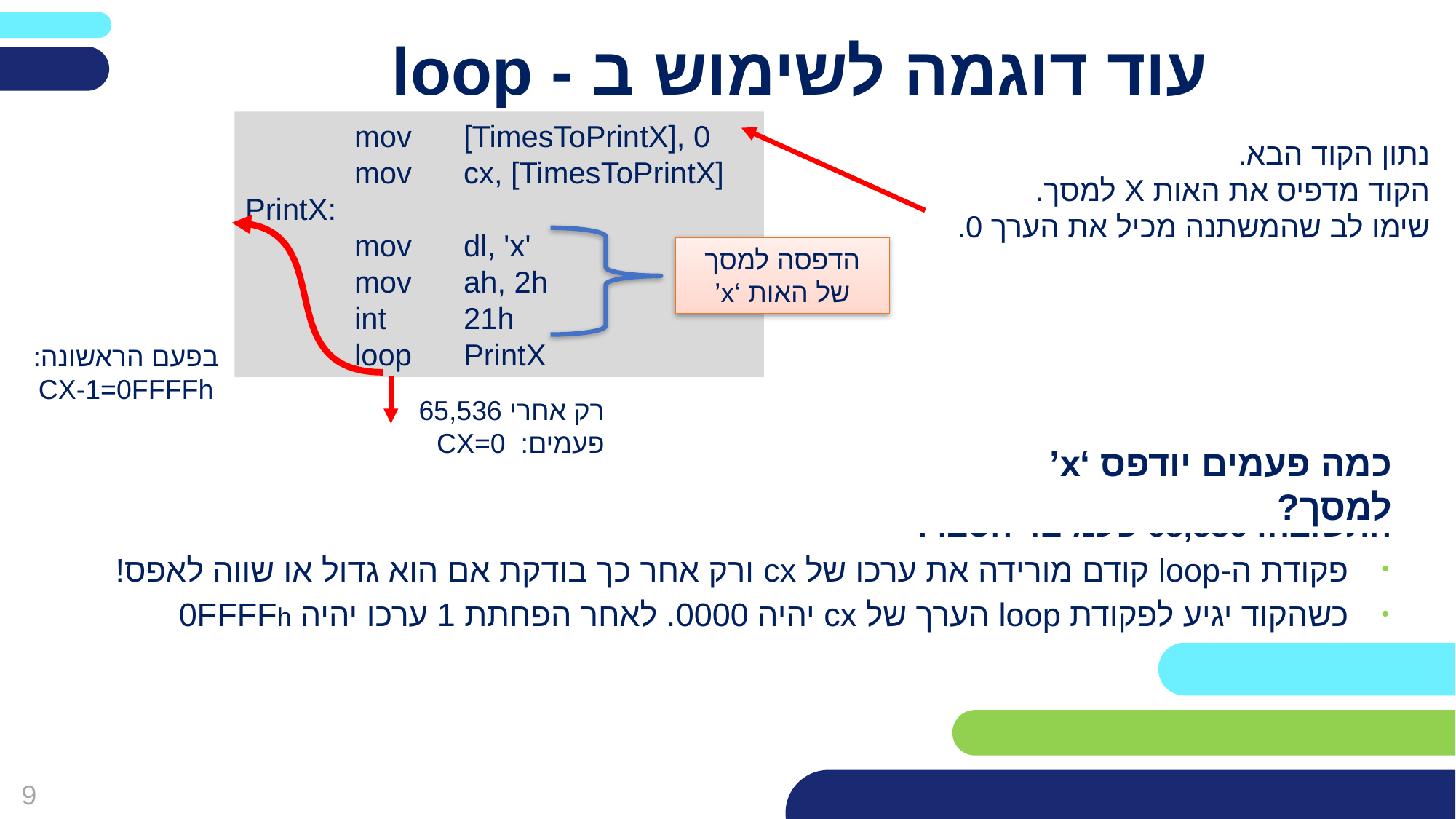

פריסה 2
(הפריסות שונות זו מזו במיקום תיבות הטקסט וגרפיקת הרקע,
ותוכלו לגוון ביניהן)
# עוד דוגמה לשימוש ב - loop
	mov	[TimesToPrintX], 0
	mov	cx, [TimesToPrintX]
PrintX:
	mov	dl, 'x'
	mov	ah, 2h
	int	21h
	loop	PrintX
נתון הקוד הבא.
הקוד מדפיס את האות X למסך.
שימו לב שהמשתנה מכיל את הערך 0.
את השקופית הזו תוכלו לשכפל, על מנת ליצור שקופיות נוספות הזהות לה – אליהן תוכלו להכניס את התכנים.

כדי לשכפל אותה, לחצו עליה קליק ימיני בתפריט השקופיות בצד ובחרו
"שכפל שקופית" או "Duplicate Slide"
(מחקו ריבוע זה לאחר הקריאה)

הדפסה למסך של האות ‘x’
בפעם הראשונה: CX-1=0FFFFh
רק אחרי 65,536 פעמים:  CX=0
כמה פעמים יודפס ‘x’ למסך?
התשובה: 65,536 פעמים.  הסבר:
פקודת ה-loop קודם מורידה את ערכו של cx ורק אחר כך בודקת אם הוא גדול או שווה לאפס!
כשהקוד יגיע לפקודת loop הערך של cx יהיה 0000. לאחר הפחתת 1 ערכו יהיה 0FFFFh